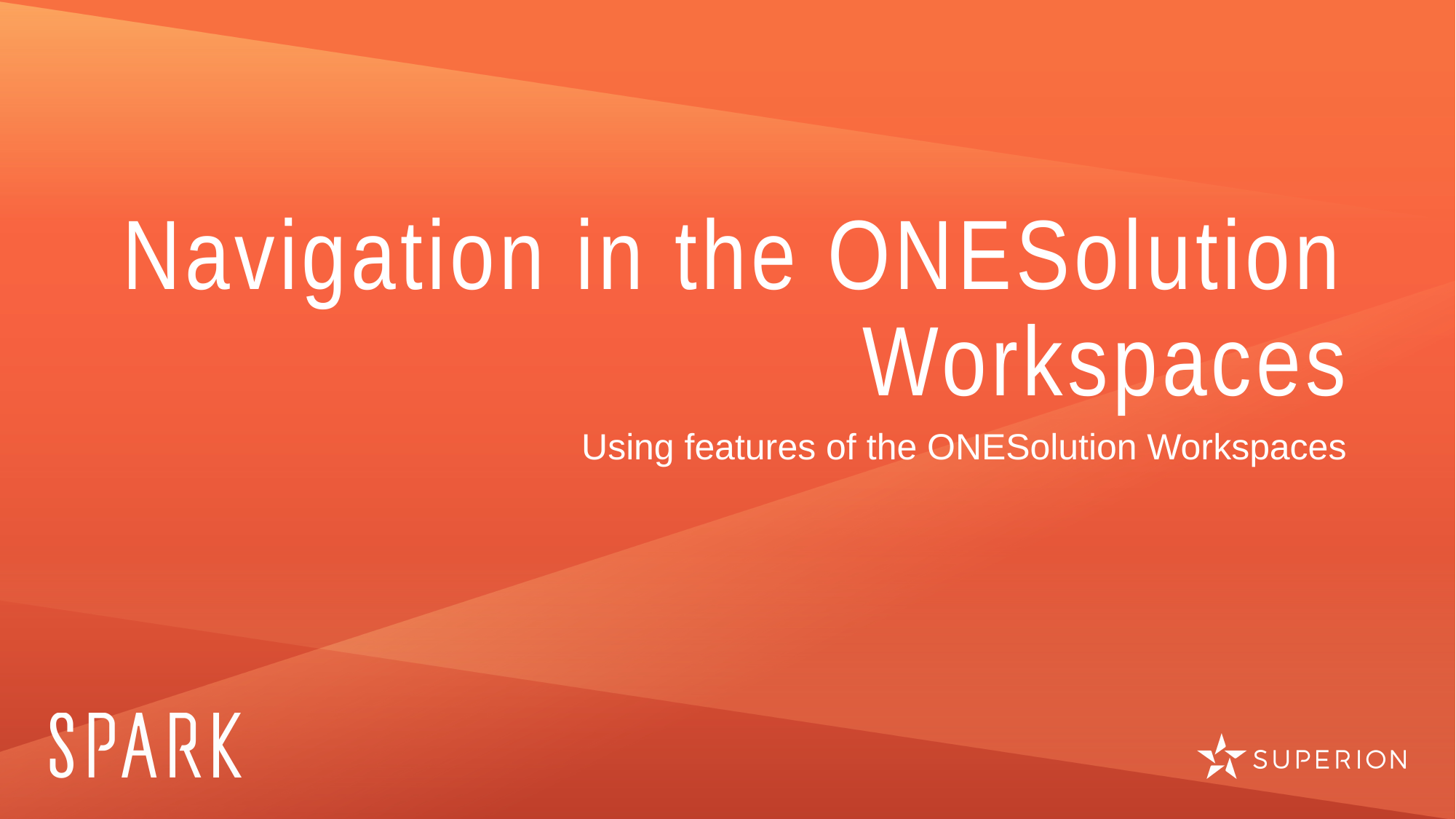

# Navigation in the ONESolution Workspaces
Using features of the ONESolution Workspaces